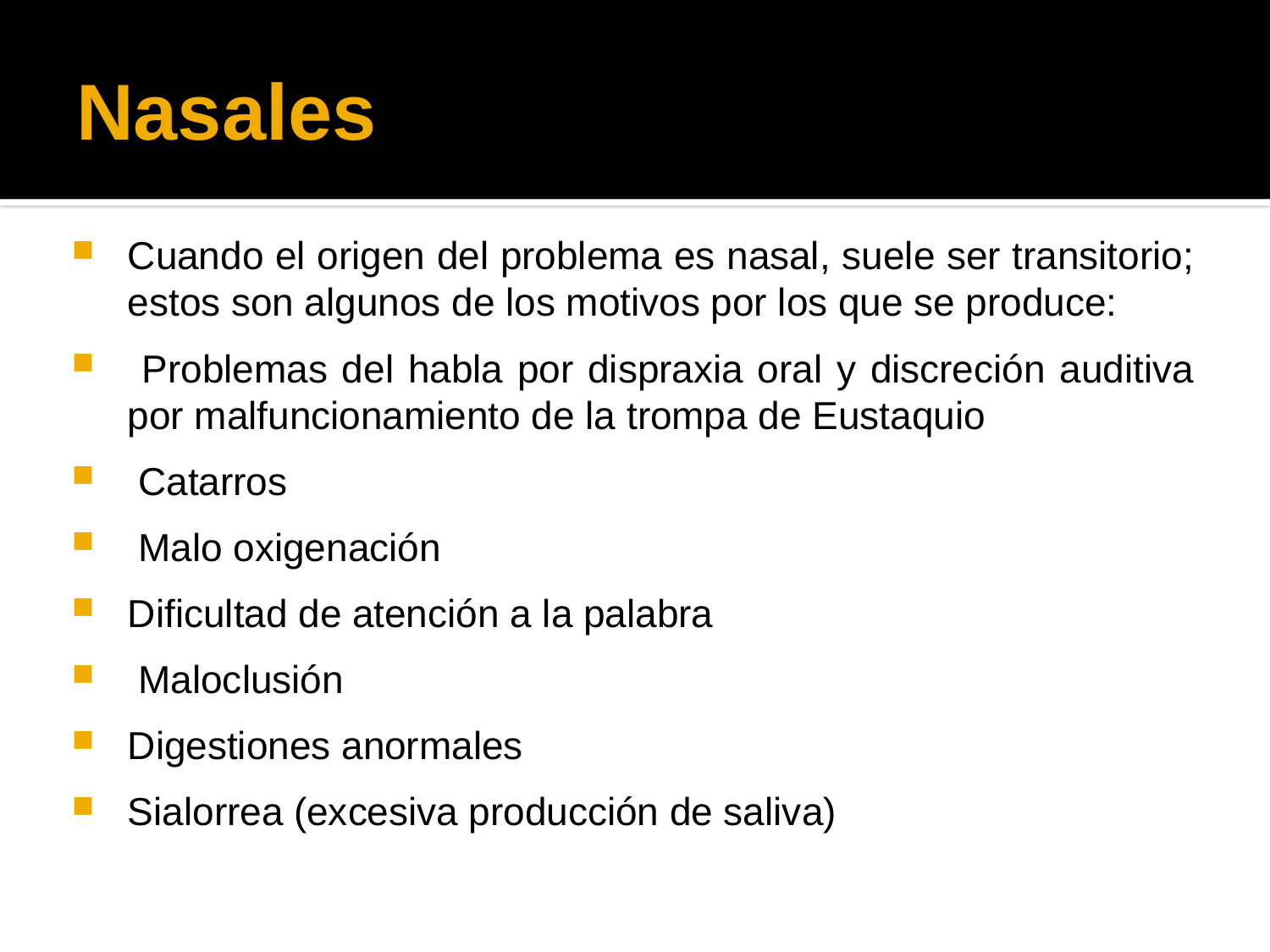

# Nasales
Cuando el origen del problema es nasal, suele ser transitorio; estos son algunos de los motivos por los que se produce:
 Problemas del habla por dispraxia oral y discreción auditiva por malfuncionamiento de la trompa de Eustaquio
 Catarros
 Malo oxigenación
Dificultad de atención a la palabra
 Maloclusión
Digestiones anormales
Sialorrea (excesiva producción de saliva)